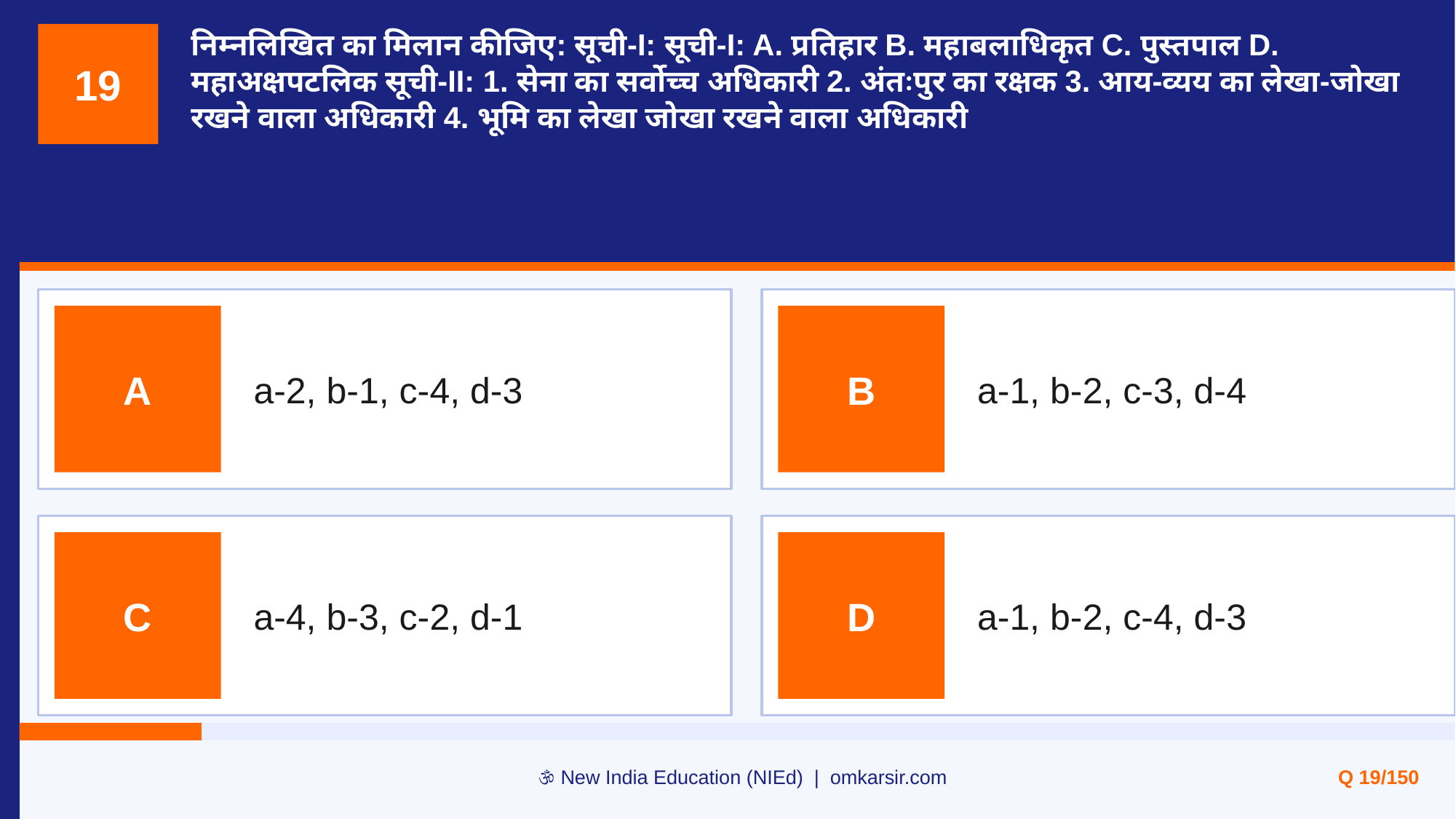

निम्नलिखित का मिलान कीजिए: सूची-I: सूची-I: A. प्रतिहार B. महाबलाधिकृत C. पुस्तपाल D. महाअक्षपटलिक सूची-II: 1. सेना का सर्वोच्च अधिकारी 2. अंतःपुर का रक्षक 3. आय-व्यय का लेखा-जोखा रखने वाला अधिकारी 4. भूमि का लेखा जोखा रखने वाला अधिकारी
19

a-2, b-1, c-4, d-3
a-1, b-2, c-3, d-4
A
B

a-4, b-3, c-2, d-1
a-1, b-2, c-4, d-3
C
D

🕉️ New India Education (NIEd)  |  omkarsir.com
Q 19/150